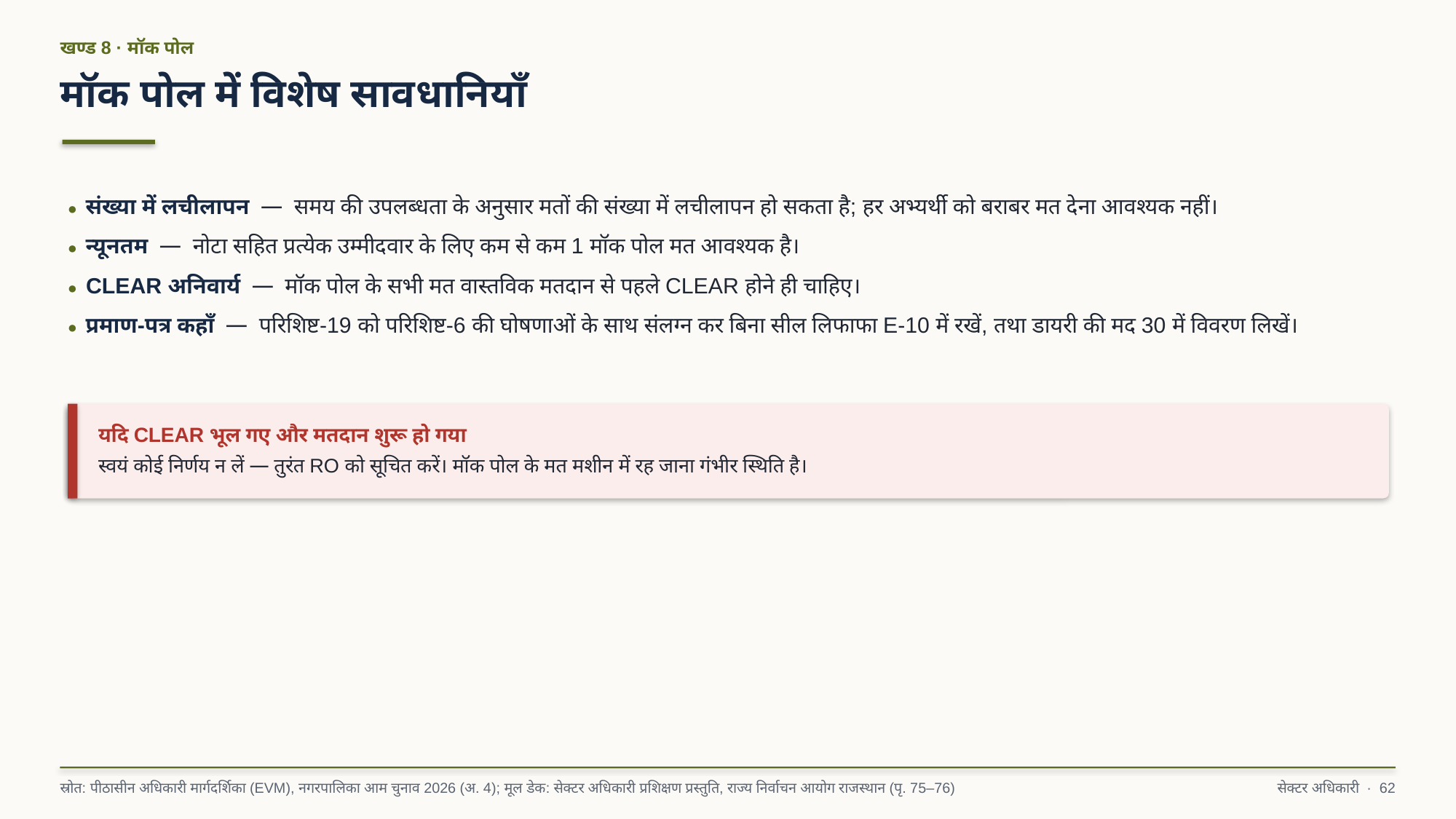

खण्ड 8 · मॉक पोल
मॉक पोल में विशेष सावधानियाँ

●  संख्या में लचीलापन  —  समय की उपलब्धता के अनुसार मतों की संख्या में लचीलापन हो सकता है; हर अभ्यर्थी को बराबर मत देना आवश्यक नहीं।
●  न्यूनतम  —  नोटा सहित प्रत्येक उम्मीदवार के लिए कम से कम 1 मॉक पोल मत आवश्यक है।
●  CLEAR अनिवार्य  —  मॉक पोल के सभी मत वास्तविक मतदान से पहले CLEAR होने ही चाहिए।
●  प्रमाण-पत्र कहाँ  —  परिशिष्ट-19 को परिशिष्ट-6 की घोषणाओं के साथ संलग्न कर बिना सील लिफाफा E-10 में रखें, तथा डायरी की मद 30 में विवरण लिखें।

यदि CLEAR भूल गए और मतदान शुरू हो गया
स्वयं कोई निर्णय न लें — तुरंत RO को सूचित करें। मॉक पोल के मत मशीन में रह जाना गंभीर स्थिति है।

स्रोत: पीठासीन अधिकारी मार्गदर्शिका (EVM), नगरपालिका आम चुनाव 2026 (अ. 4); मूल डेक: सेक्टर अधिकारी प्रशिक्षण प्रस्तुति, राज्य निर्वाचन आयोग राजस्थान (पृ. 75–76)
सेक्टर अधिकारी  ·  62